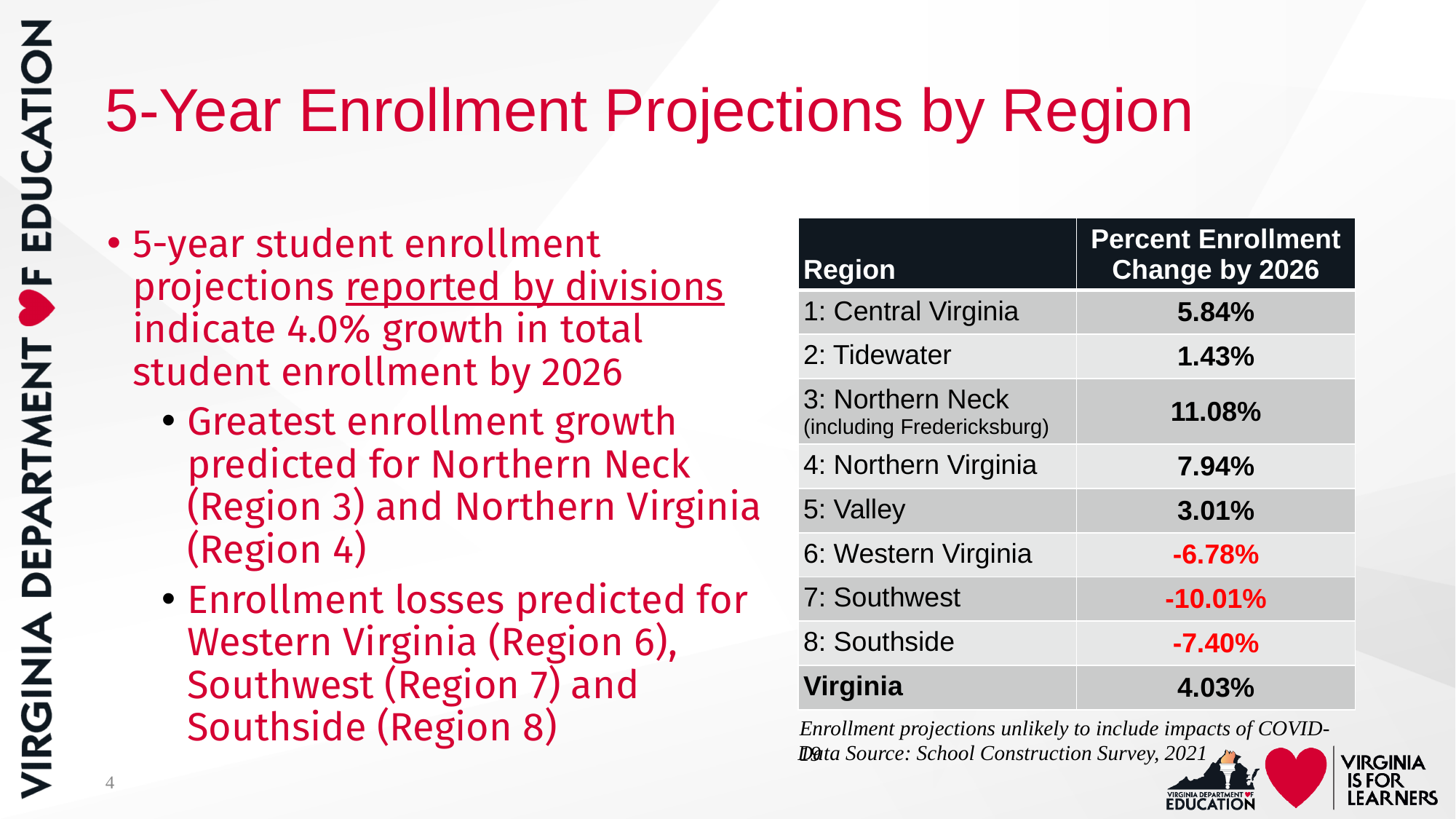

# 5-Year Enrollment Projections by Region
5-year student enrollment projections reported by divisions indicate 4.0% growth in total student enrollment by 2026
Greatest enrollment growth predicted for Northern Neck (Region 3) and Northern Virginia (Region 4)
Enrollment losses predicted for Western Virginia (Region 6), Southwest (Region 7) and Southside (Region 8)
| Region | Percent Enrollment Change by 2026 |
| --- | --- |
| 1: Central Virginia | 5.84% |
| 2: Tidewater | 1.43% |
| 3: Northern Neck (including Fredericksburg) | 11.08% |
| 4: Northern Virginia | 7.94% |
| 5: Valley | 3.01% |
| 6: Western Virginia | -6.78% |
| 7: Southwest | -10.01% |
| 8: Southside | -7.40% |
| Virginia | 4.03% |
Enrollment projections unlikely to include impacts of COVID-19
Data Source: School Construction Survey, 2021
4